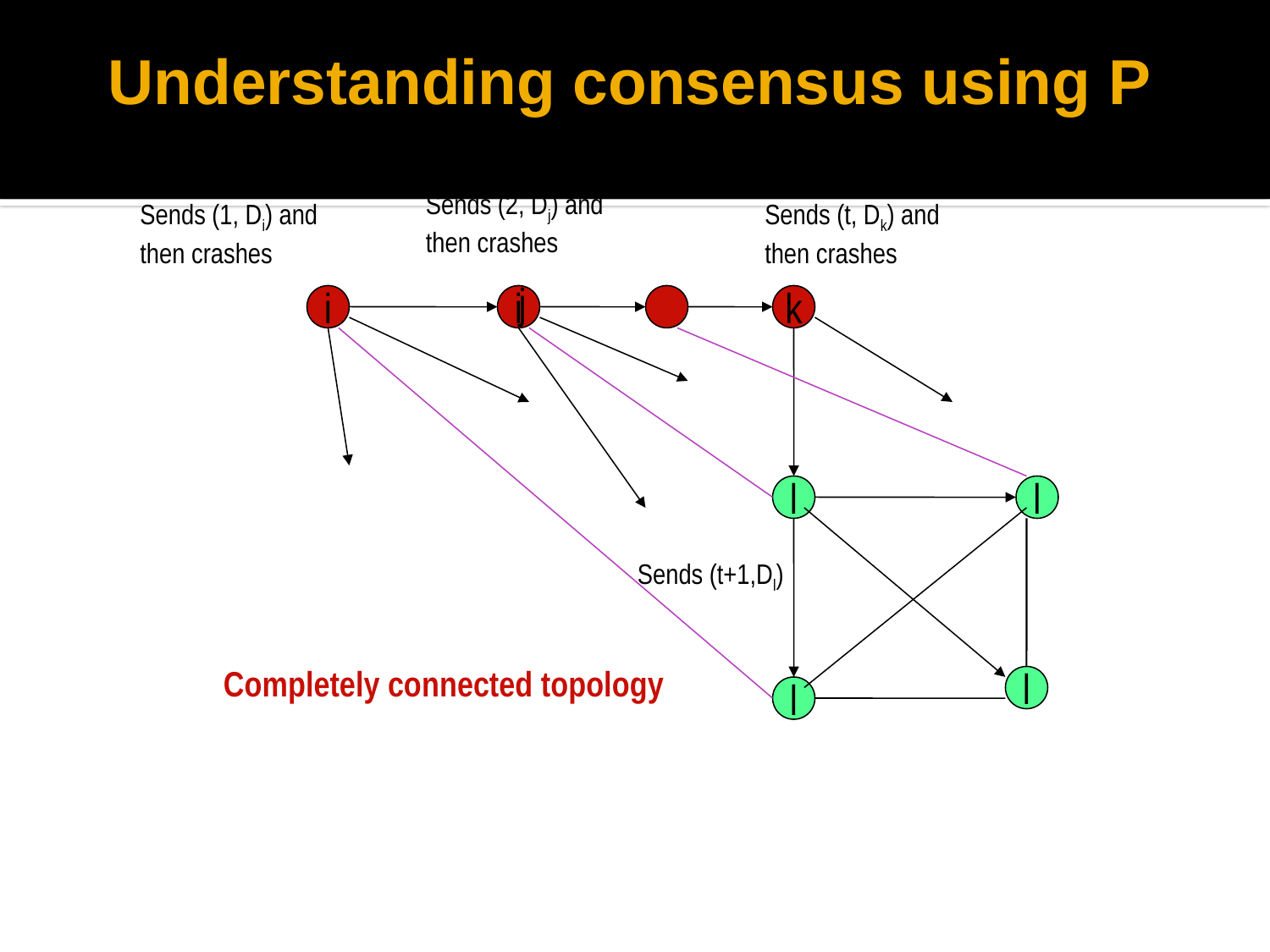

# Understanding consensus using P
Sends (2, Dj) and
then crashes
Sends (1, Di) and
then crashes
Sends (t, Dk) and
then crashes
j
i
i

k

l
l

Sends (t+1,Dl)
Completely connected topology
l
l